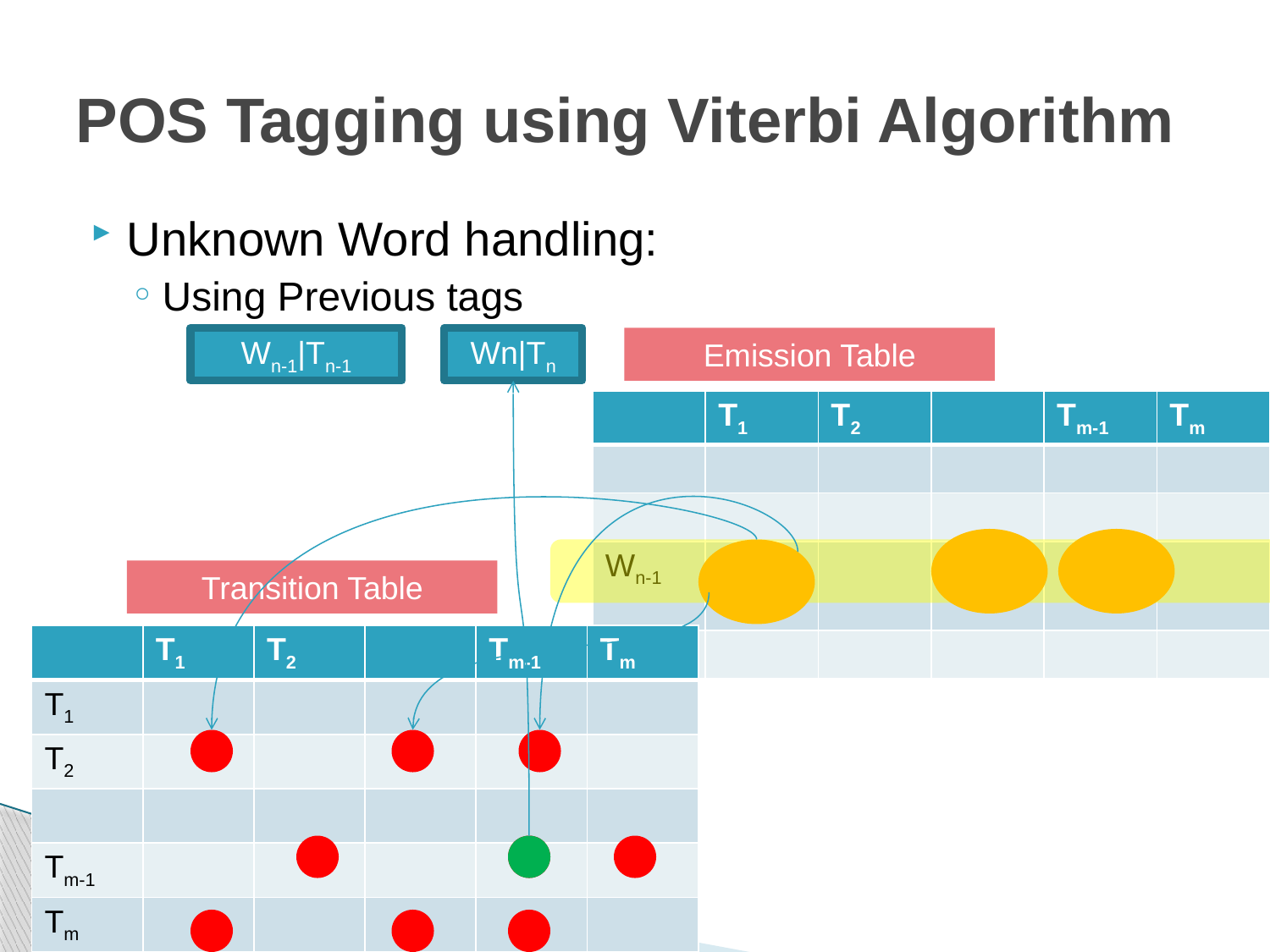

# POS Tagging using Viterbi Algorithm

Unknown Word handling:
Using Previous tags

Wn-1|Tn-1
Wn|Tn
Emission Table
|  | T1 | T2 |  | Tm-1 | Tm |
| --- | --- | --- | --- | --- | --- |
|  |  |  |  |  |  |
|  |  |  |  |  |  |
| Wn-1 |  |  |  |  |  |
|  |  |  |  |  |  |

Transition Table
|  | T1 | T2 |  | Tm-1 | Tm |
| --- | --- | --- | --- | --- | --- |
| T1 |  |  |  |  |  |
| T2 |  |  |  |  |  |
|  |  |  |  |  |  |
| Tm-1 |  |  |  |  |  |
| Tm |  |  |  |  |  |